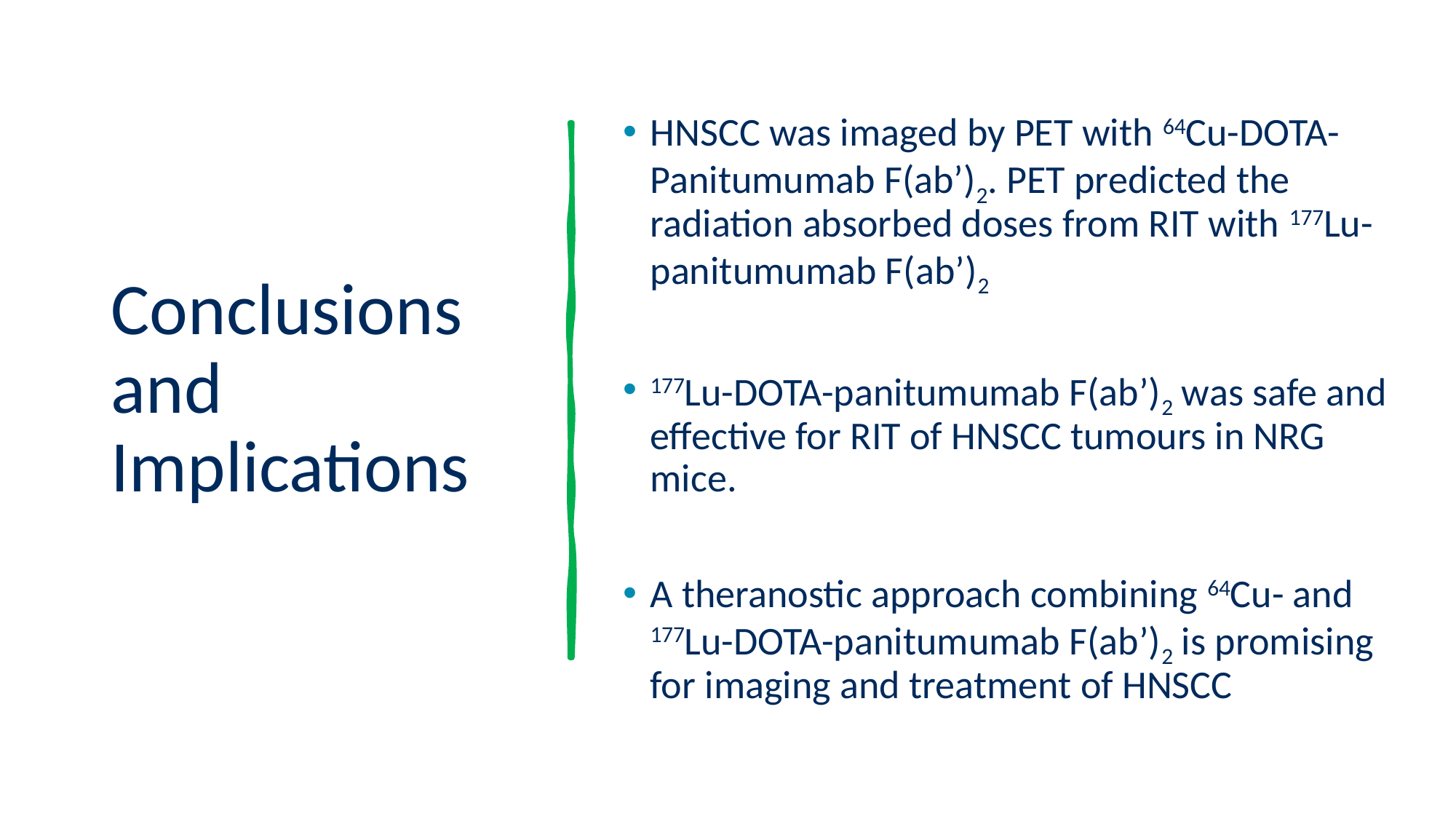

# Conclusions and Implications
HNSCC was imaged by PET with 64Cu-DOTA-Panitumumab F(ab’)2. PET predicted the radiation absorbed doses from RIT with 177Lu-panitumumab F(ab’)2

177Lu-DOTA-panitumumab F(ab’)2 was safe and effective for RIT of HNSCC tumours in NRG mice.

A theranostic approach combining 64Cu- and 177Lu-DOTA-panitumumab F(ab’)2 is promising for imaging and treatment of HNSCC